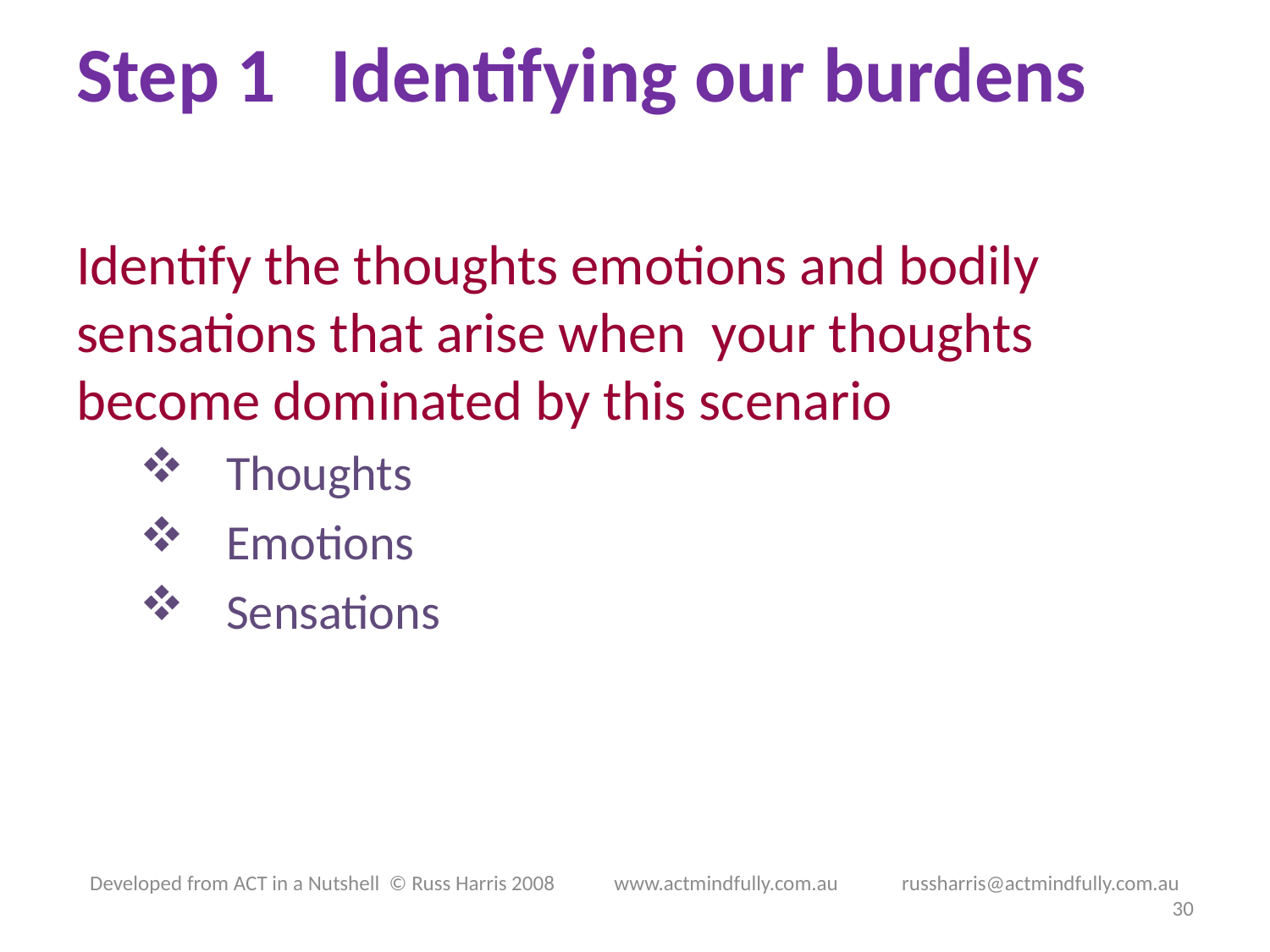

# Step 1 	Identifying our burdens
Identify the thoughts emotions and bodily sensations that arise when  your thoughts become dominated by this scenario
Thoughts
Emotions
Sensations

Developed from ACT in a Nutshell  © Russ Harris 2008            www.actmindfully.com.au             russharris@actmindfully.com.au
30